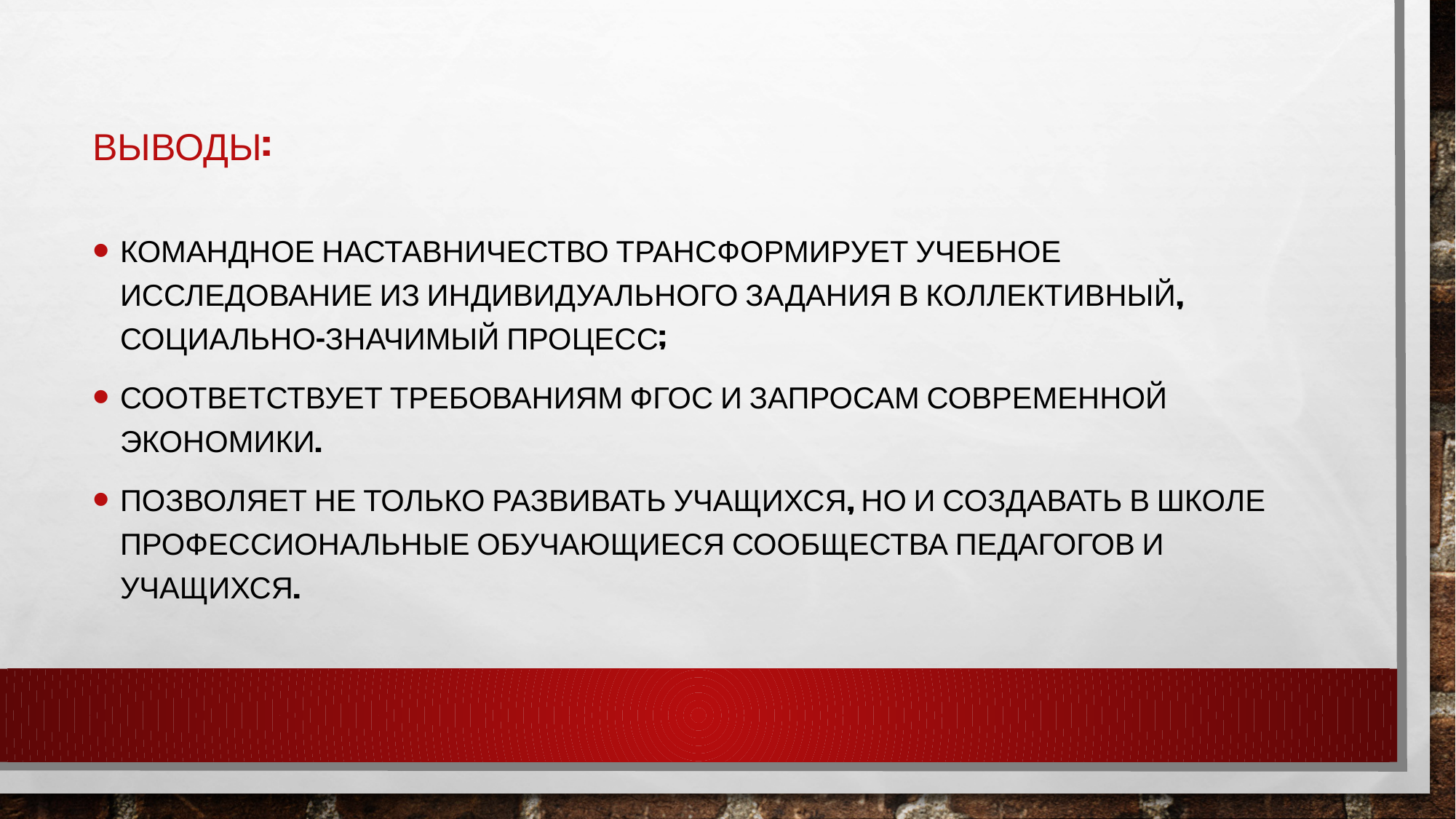

# Выводы:
Командное наставничество трансформирует учебное исследование из индивидуального задания в коллективный, социально-значимый процесс;
Соответствует требованиям ФГОС и запросам современной экономики.
Позволяет не только развивать учащихся, но и создавать в школе профессиональные обучающиеся сообщества педагогов и учащихся.